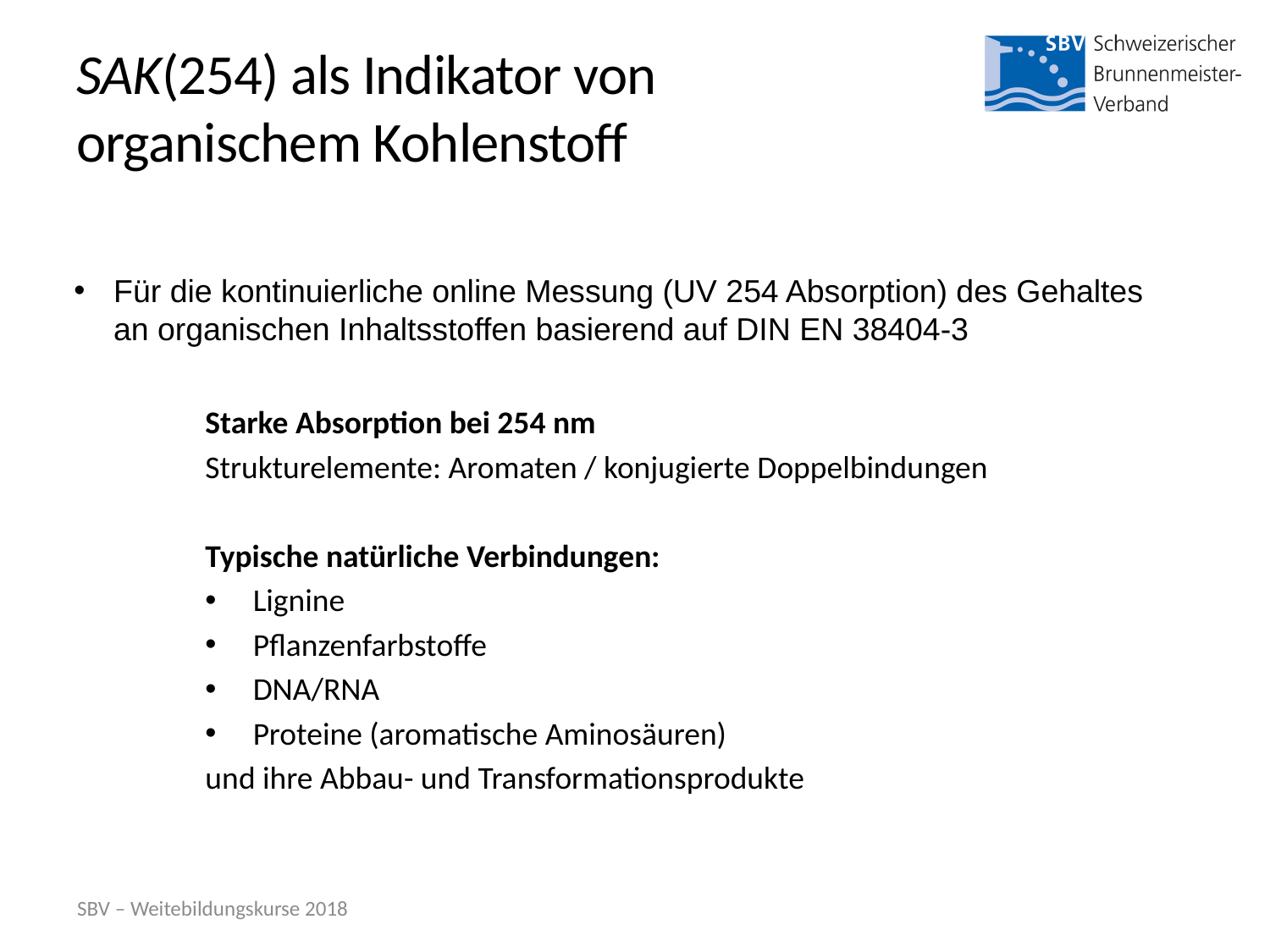

# SAK(254) als Indikator von organischem Kohlenstoff

Für die kontinuierliche online Messung (UV 254 Absorption) des Gehaltes
an organischen Inhaltsstoffen basierend auf DIN EN 38404-3
Starke Absorption bei 254 nm
Strukturelemente: Aromaten / konjugierte Doppelbindungen

Typische natürliche Verbindungen:
Lignine
Pflanzenfarbstoffe
DNA/RNA
Proteine (aromatische Aminosäuren)
und ihre Abbau- und Transformationsprodukte
SBV – Weitebildungskurse 2018